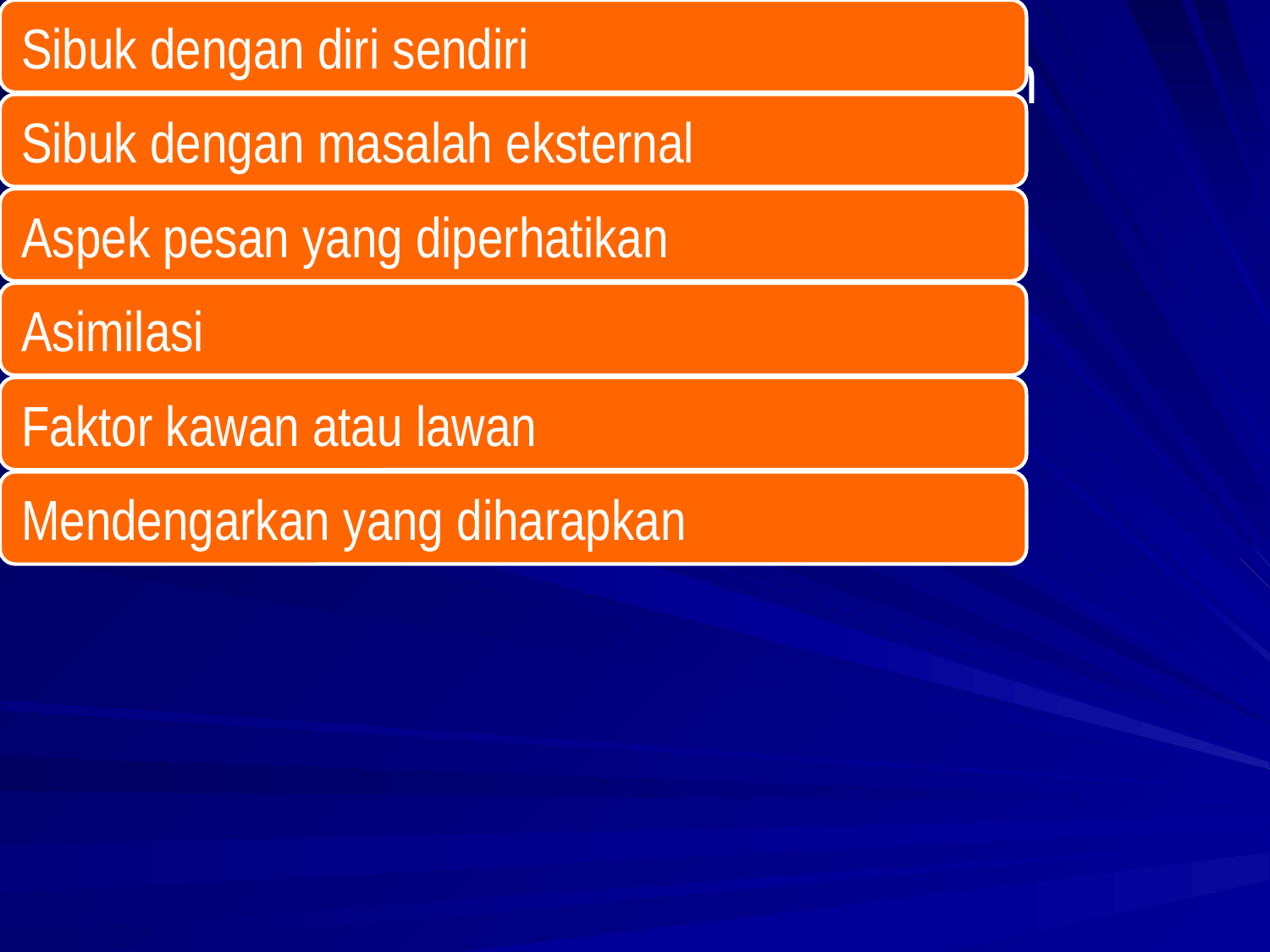

# 6.  Hambatan-Hambatan dalam Mendengarkan Yang Efektif
...
Sibuk dengan diri sendiri
Sibuk dengan masalah eksternal
Aspek pesan yang diperhatikan
Asimilasi
Faktor kawan atau lawan
Mendengarkan yang diharapkan